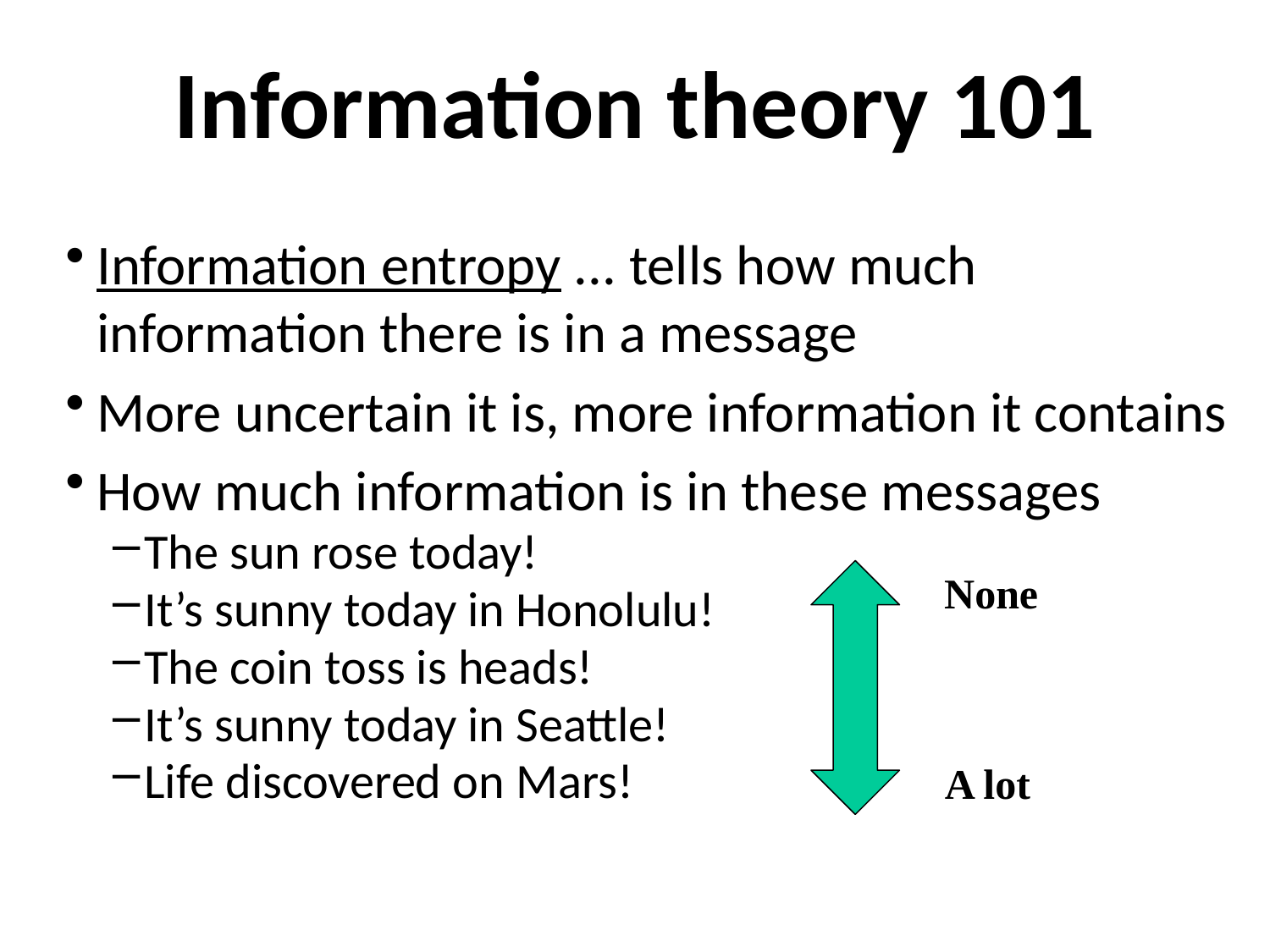

# Information theory 101
Information entropy ... tells how much information there is in a message
More uncertain it is, more information it contains
How much information is in these messages
The sun rose today!
It’s sunny today in Honolulu!
The coin toss is heads!
It’s sunny today in Seattle!
Life discovered on Mars!

None
A lot